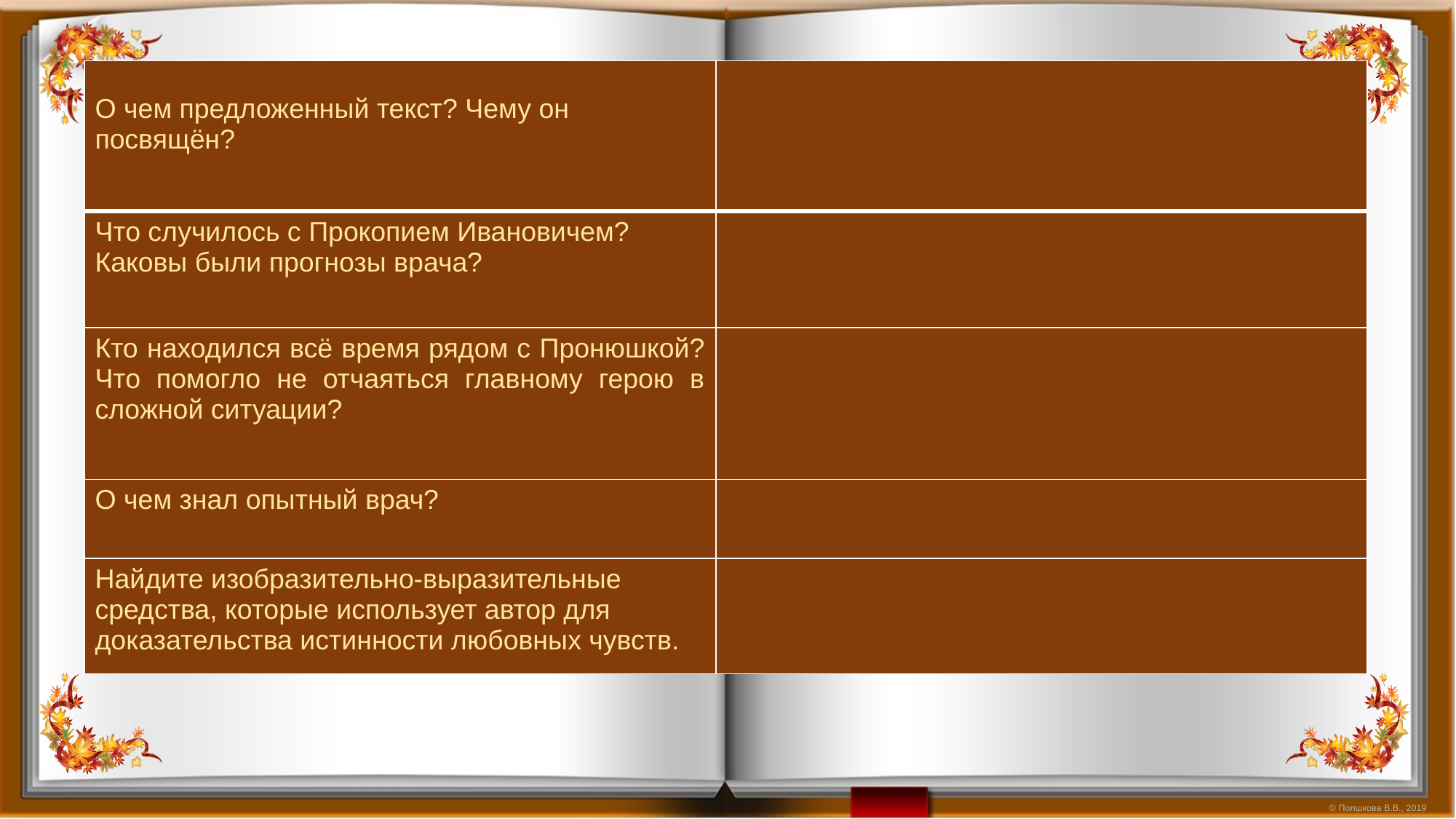

| О чем предложенный текст? Чему он посвящён? |  |
| --- | --- |
| Что случилось с Прокопием Ивановичем? Каковы были прогнозы врача? |  |
| Кто находился всё время рядом с Пронюшкой? Что помогло не отчаяться главному герою в сложной ситуации? |  |
| О чем знал опытный врач? |  |
| Найдите изобразительно-выразительные средства, которые использует автор для доказательства истинности любовных чувств. |  |